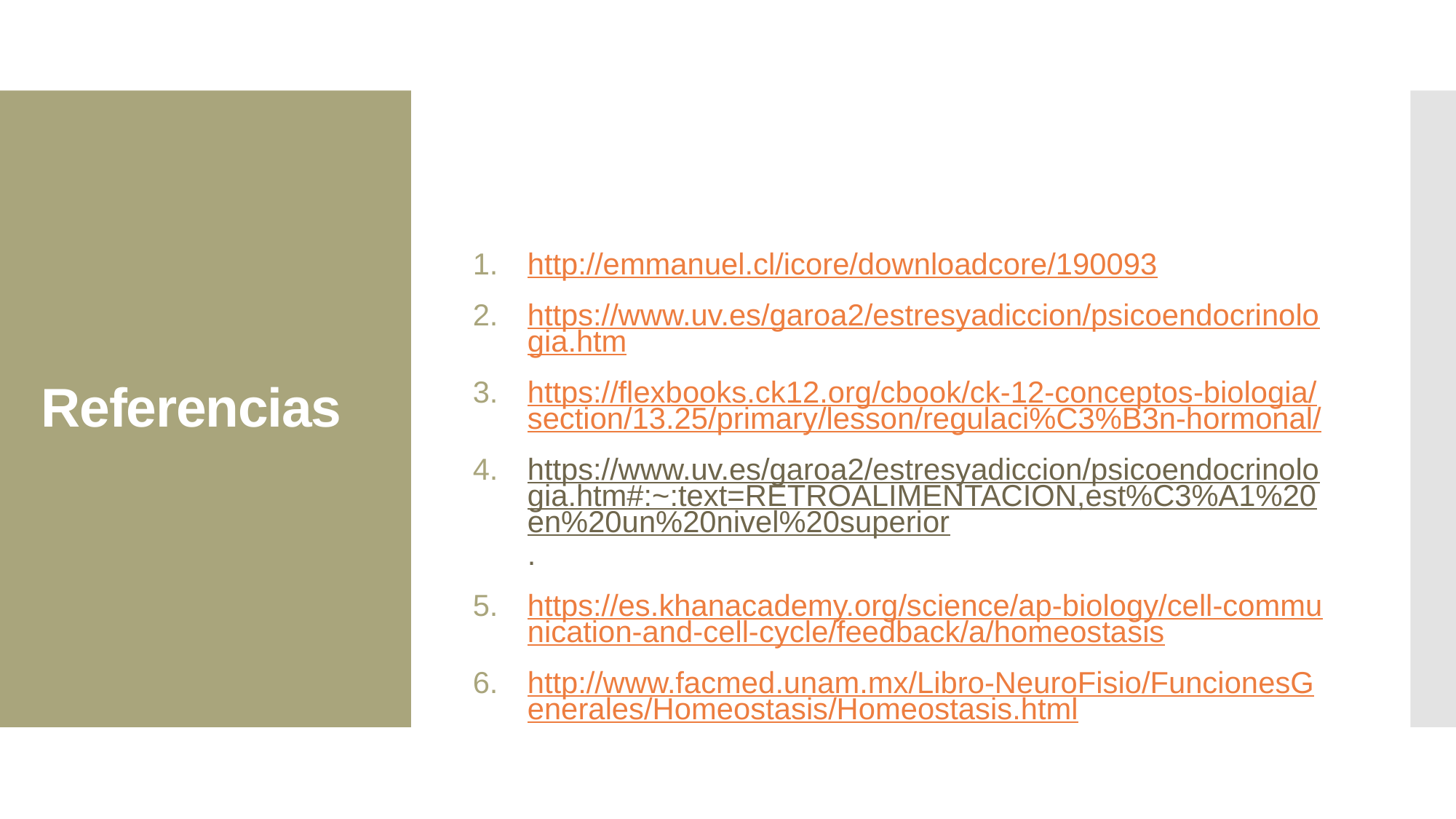

http://emmanuel.cl/icore/downloadcore/190093
https://www.uv.es/garoa2/estresyadiccion/psicoendocrinologia.htm
https://flexbooks.ck12.org/cbook/ck-12-conceptos-biologia/section/13.25/primary/lesson/regulaci%C3%B3n-hormonal/
https://www.uv.es/garoa2/estresyadiccion/psicoendocrinologia.htm#:~:text=RETROALIMENTACION,est%C3%A1%20en%20un%20nivel%20superior.
https://es.khanacademy.org/science/ap-biology/cell-communication-and-cell-cycle/feedback/a/homeostasis
http://www.facmed.unam.mx/Libro-NeuroFisio/FuncionesGenerales/Homeostasis/Homeostasis.html
# Referencias